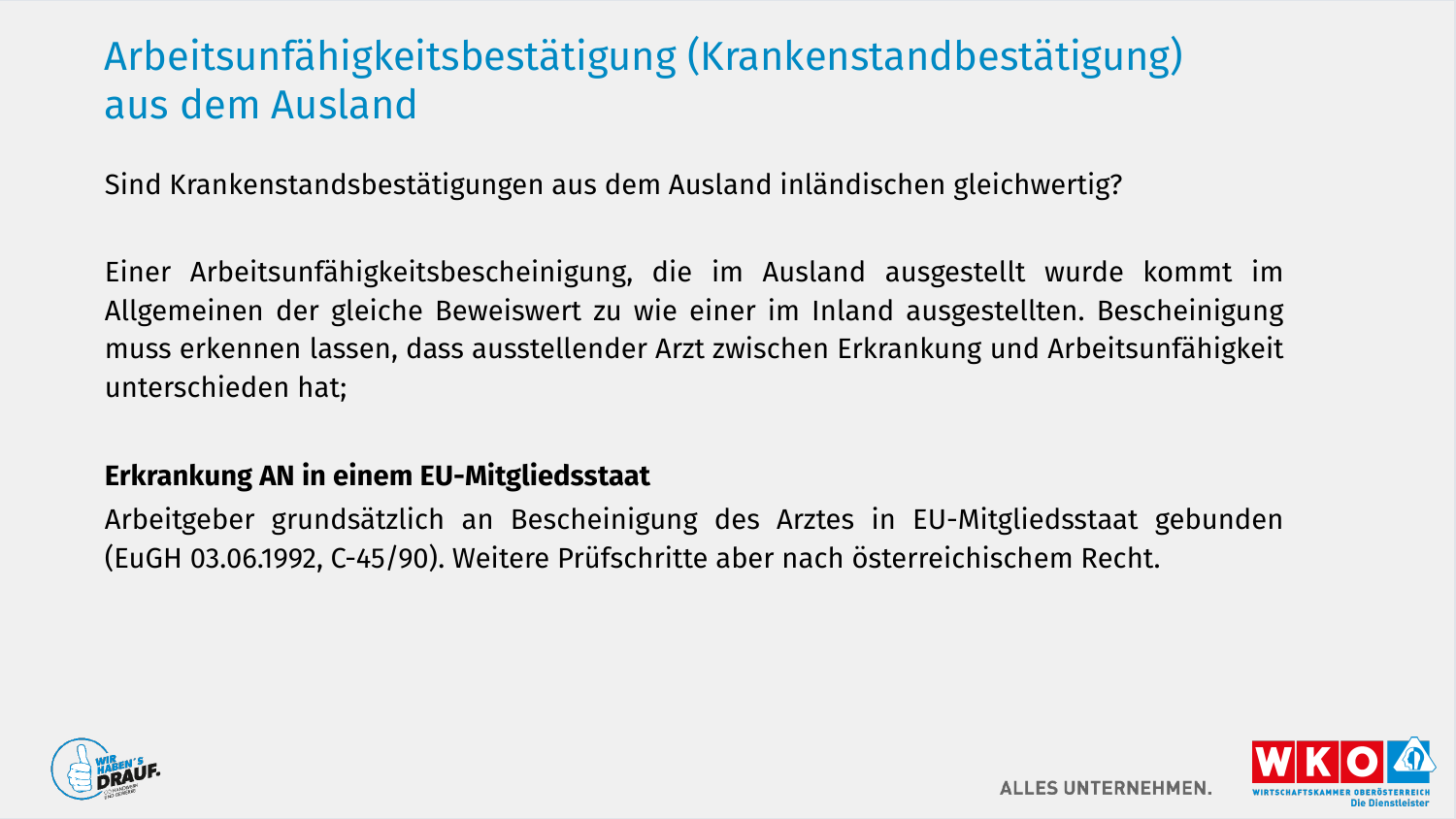

# Arbeitsunfähigkeitsbestätigung (Krankenstandbestätigung) aus dem Ausland
Sind Krankenstandsbestätigungen aus dem Ausland inländischen gleichwertig?

Einer Arbeitsunfähigkeitsbescheinigung, die im Ausland ausgestellt wurde kommt im Allgemeinen der gleiche Beweiswert zu wie einer im Inland ausgestellten. Bescheinigung muss erkennen lassen, dass ausstellender Arzt zwischen Erkrankung und Arbeitsunfähigkeit unterschieden hat;

Erkrankung AN in einem EU-Mitgliedsstaat
Arbeitgeber grundsätzlich an Bescheinigung des Arztes in EU-Mitgliedsstaat gebunden (EuGH 03.06.1992, C-45/90). Weitere Prüfschritte aber nach österreichischem Recht.